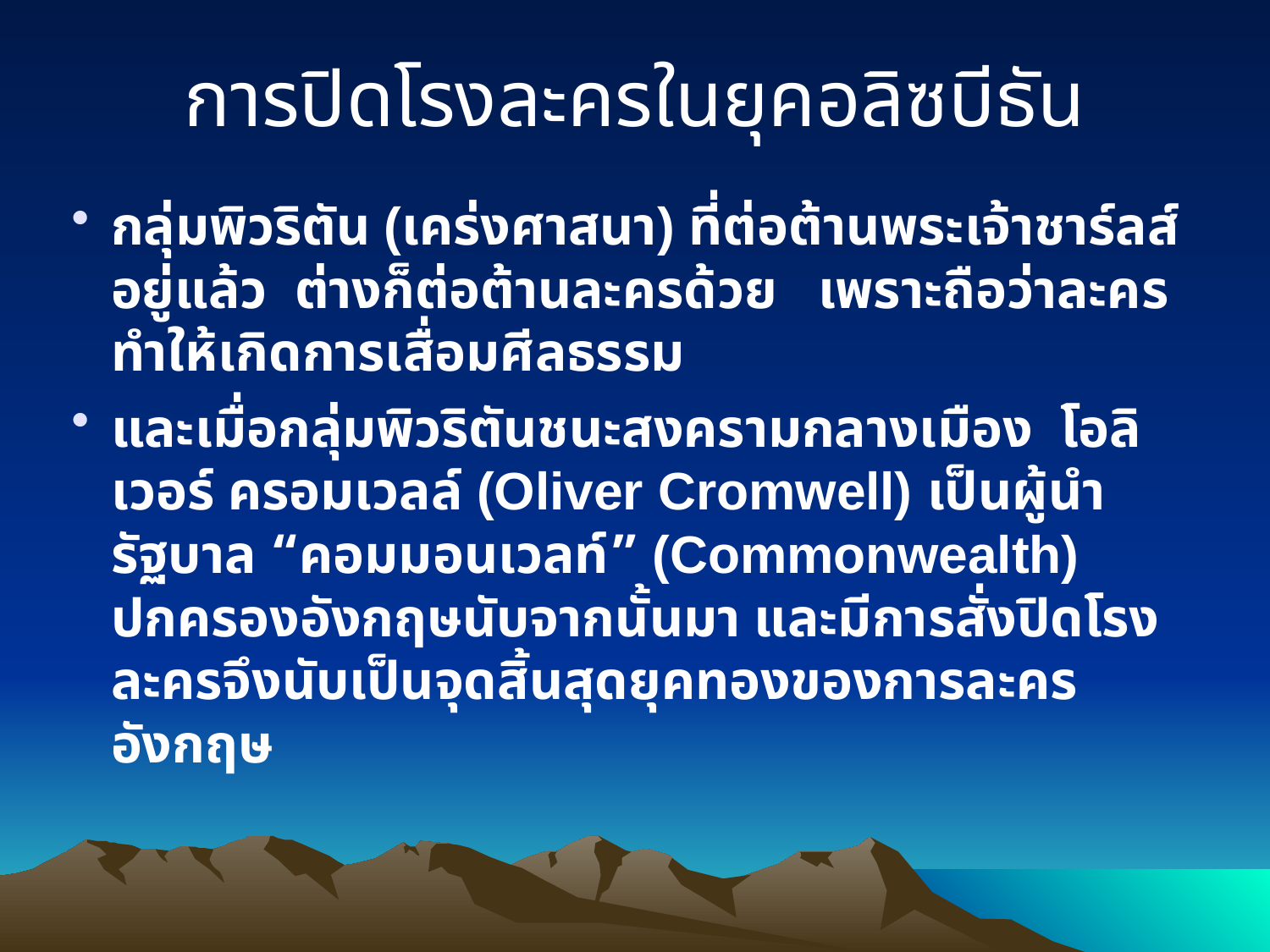

การปิดโรงละครในยุคอลิซบีธัน
กลุ่มพิวริตัน (เคร่งศาสนา) ที่ต่อต้านพระเจ้าชาร์ลส์อยู่แล้ว  ต่างก็ต่อต้านละครด้วย   เพราะถือว่าละครทำให้เกิดการเสื่อมศีลธรรม
และเมื่อกลุ่มพิวริตันชนะสงครามกลางเมือง  โอลิเวอร์ ครอมเวลล์ (Oliver Cromwell) เป็นผู้นำรัฐบาล “คอมมอนเวลท์” (Commonwealth) ปกครองอังกฤษนับจากนั้นมา และมีการสั่งปิดโรงละครจึงนับเป็นจุดสิ้นสุดยุคทองของการละครอังกฤษ